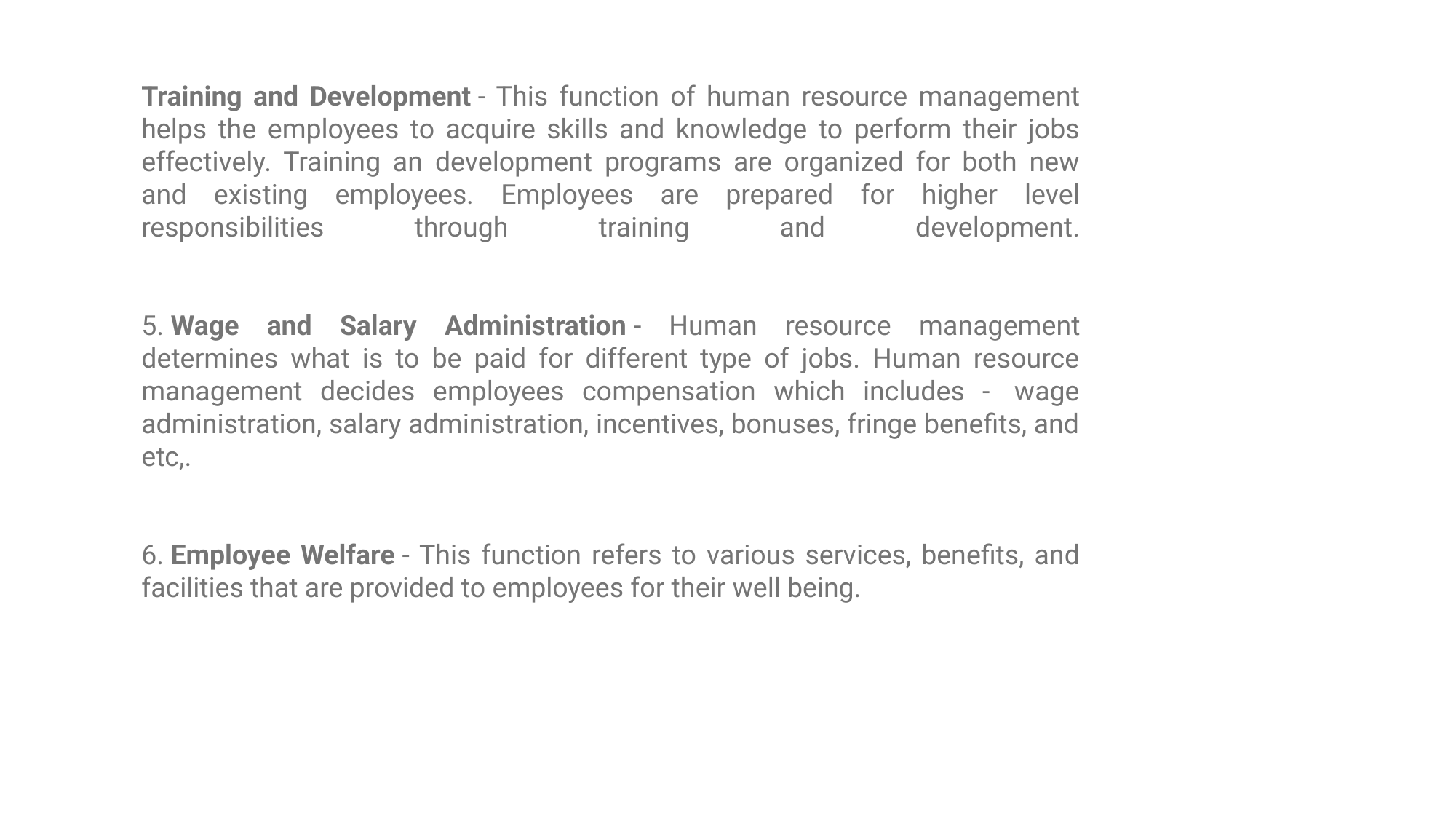

Training and Development - This function of human resource management helps the employees to acquire skills and knowledge to perform their jobs effectively. Training an development programs are organized for both new and existing employees. Employees are prepared for higher level responsibilities through training and development.
5. Wage and Salary Administration - Human resource management determines what is to be paid for different type of jobs. Human resource management decides employees compensation which includes -  wage administration, salary administration, incentives, bonuses, fringe benefits, and etc,.
6. Employee Welfare - This function refers to various services, benefits, and facilities that are provided to employees for their well being.